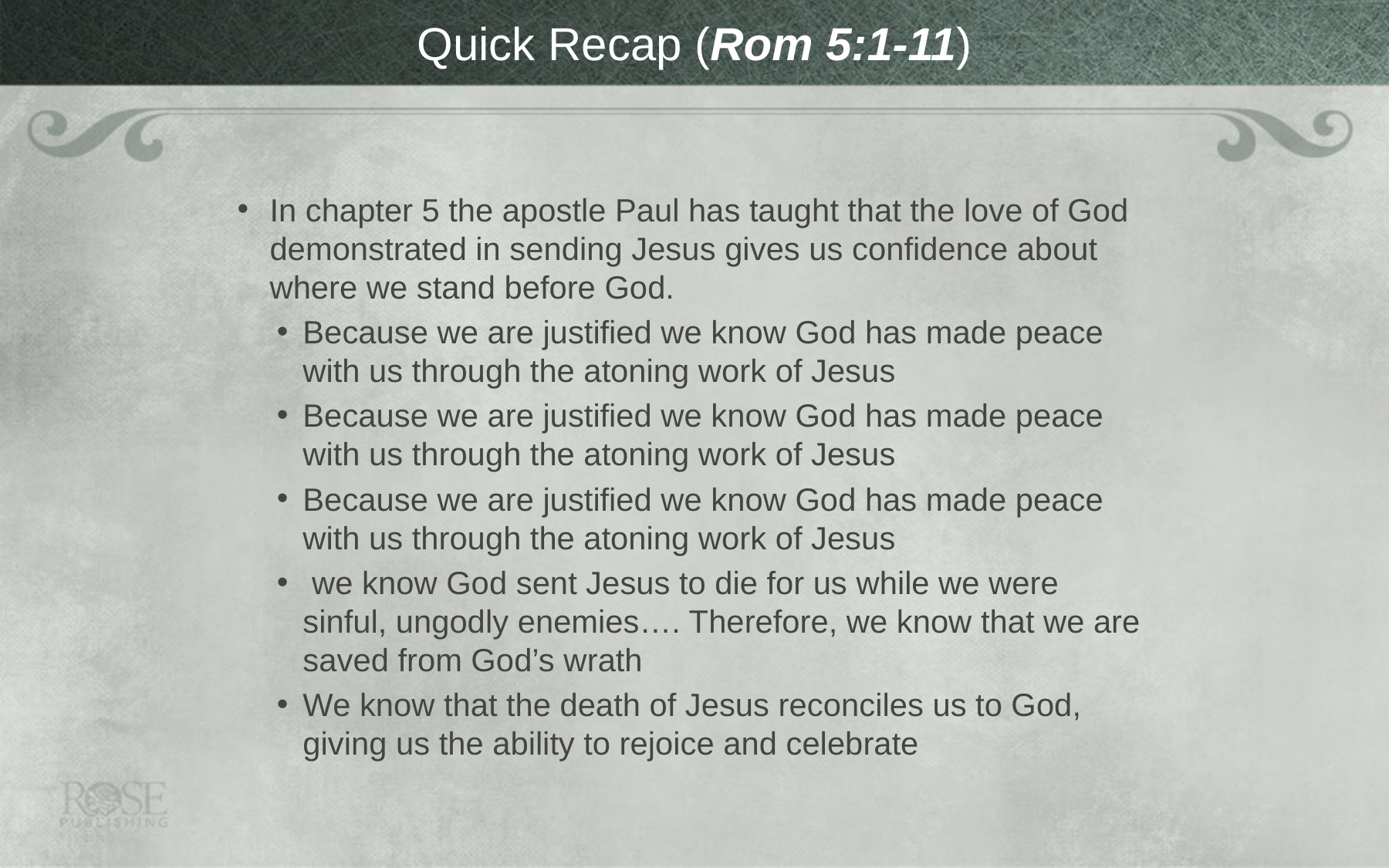

# Quick Recap (Rom 5:1-11)
In chapter 5 the apostle Paul has taught that the love of God demonstrated in sending Jesus gives us confidence about where we stand before God.
Because we are justified we know God has made peace with us through the atoning work of Jesus
Because we are justified we know God has made peace with us through the atoning work of Jesus
Because we are justified we know God has made peace with us through the atoning work of Jesus
 we know God sent Jesus to die for us while we were sinful, ungodly enemies…. Therefore, we know that we are saved from God’s wrath
We know that the death of Jesus reconciles us to God, giving us the ability to rejoice and celebrate